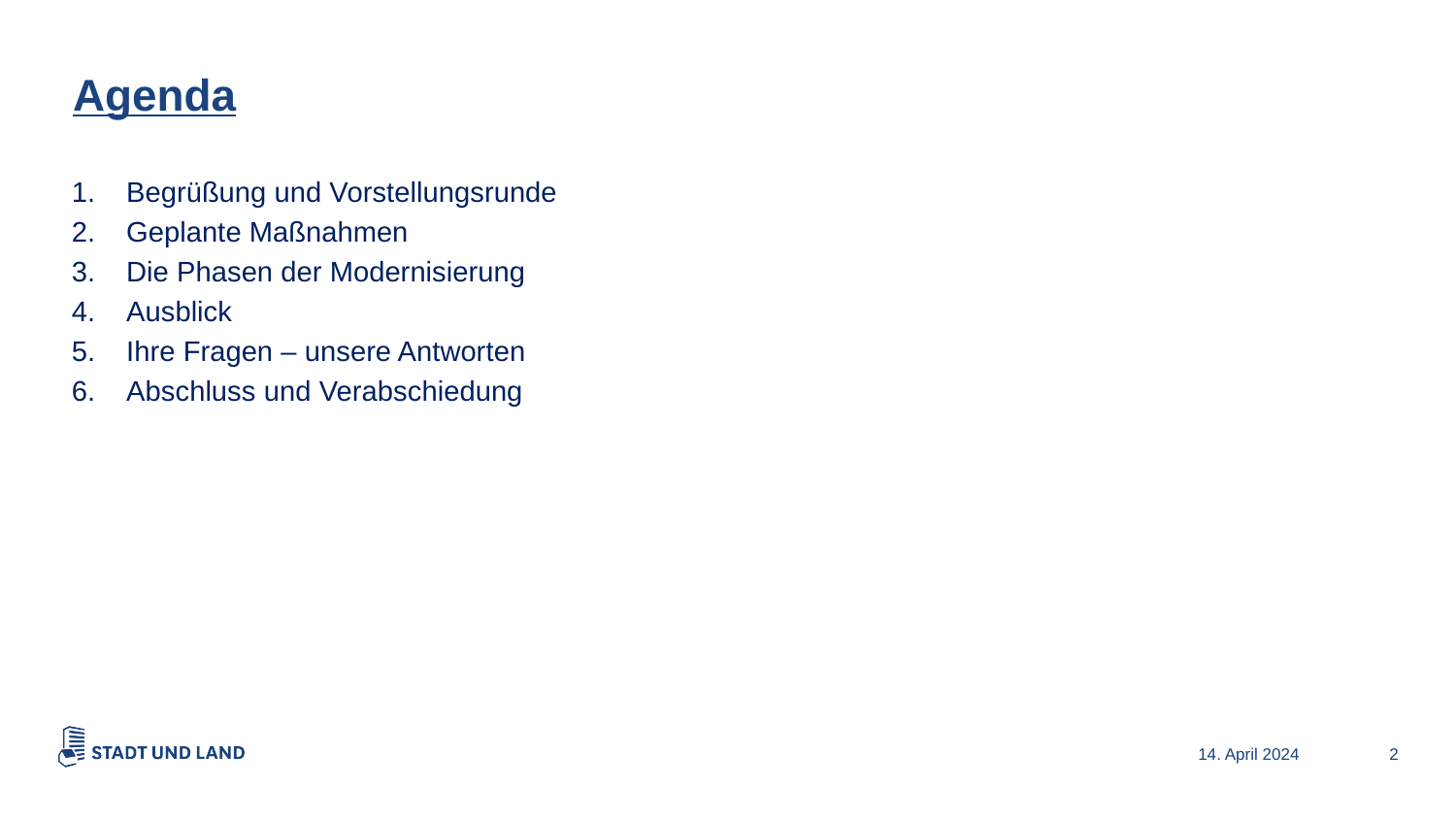

Agenda

Begrüßung und Vorstellungsrunde
Geplante Maßnahmen
Die Phasen der Modernisierung
Ausblick
Ihre Fragen – unsere Antworten
Abschluss und Verabschiedung

14. April 2024
2